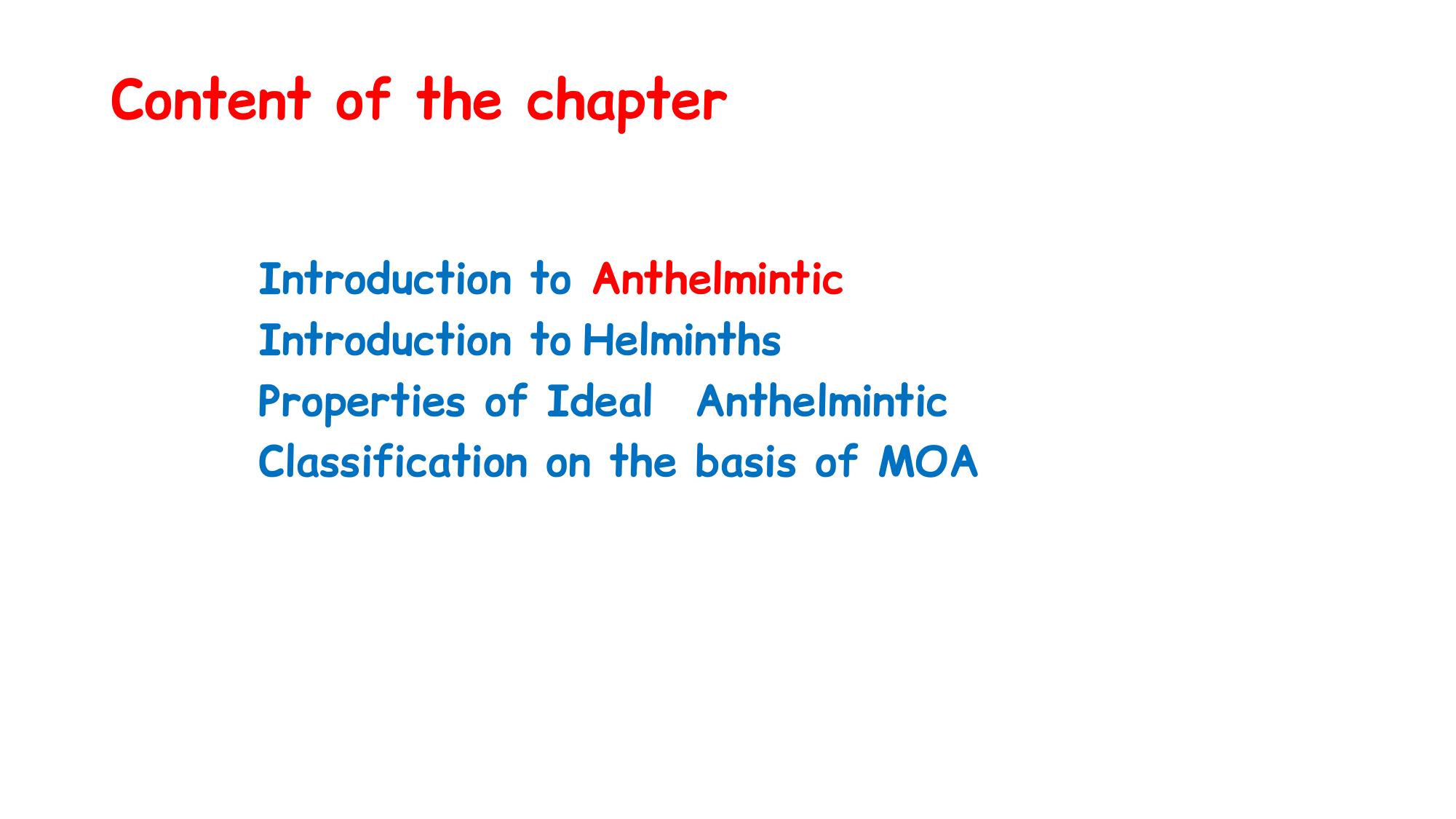

# Content of the chapter

	Introduction to Anthelmintic
	Introduction to Helminths
	Properties of Ideal 	Anthelmintic
	Classification on the basis of MOA